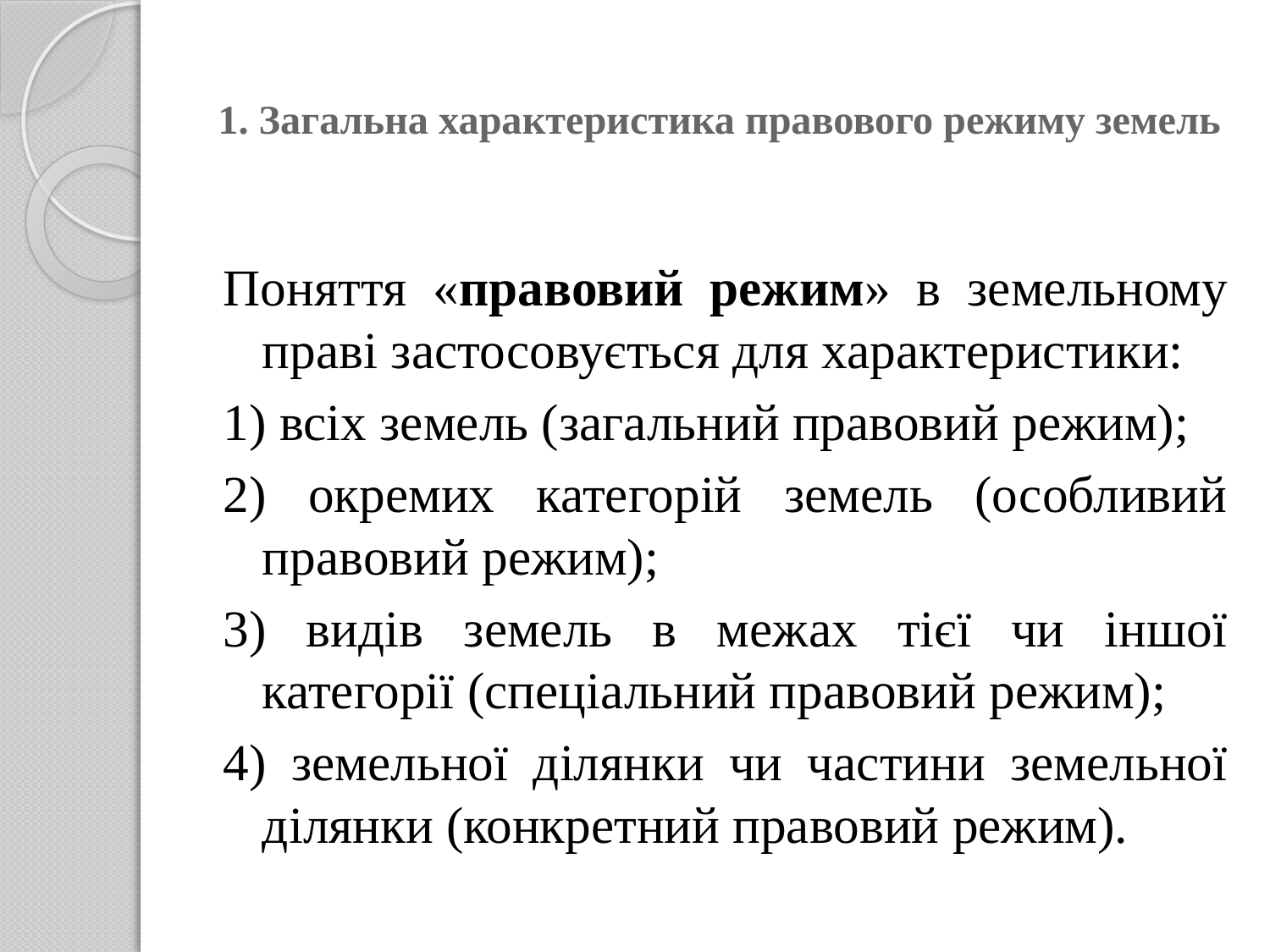

# 1. Загальна характеристика правового режиму земель
Поняття «правовий режим» в земельному праві застосовується для характеристики:
1) всіх земель (загальний правовий режим);
2) окремих категорій земель (особливий правовий режим);
3) видів земель в межах тієї чи іншої категорії (спеціальний правовий режим);
4) земельної ділянки чи частини земельної ділянки (конкретний правовий режим).